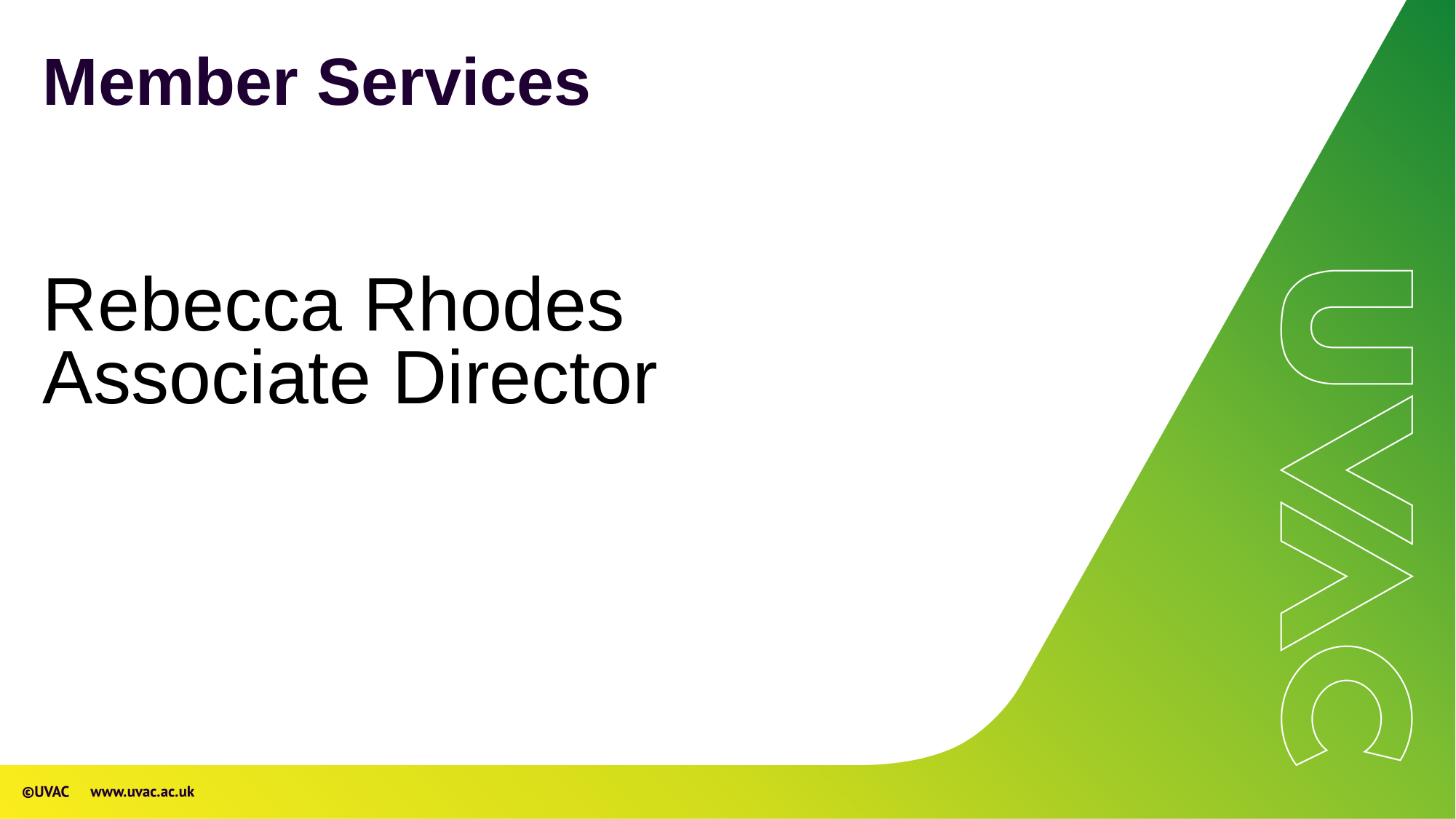

Member Services
# Rebecca Rhodes Associate Director